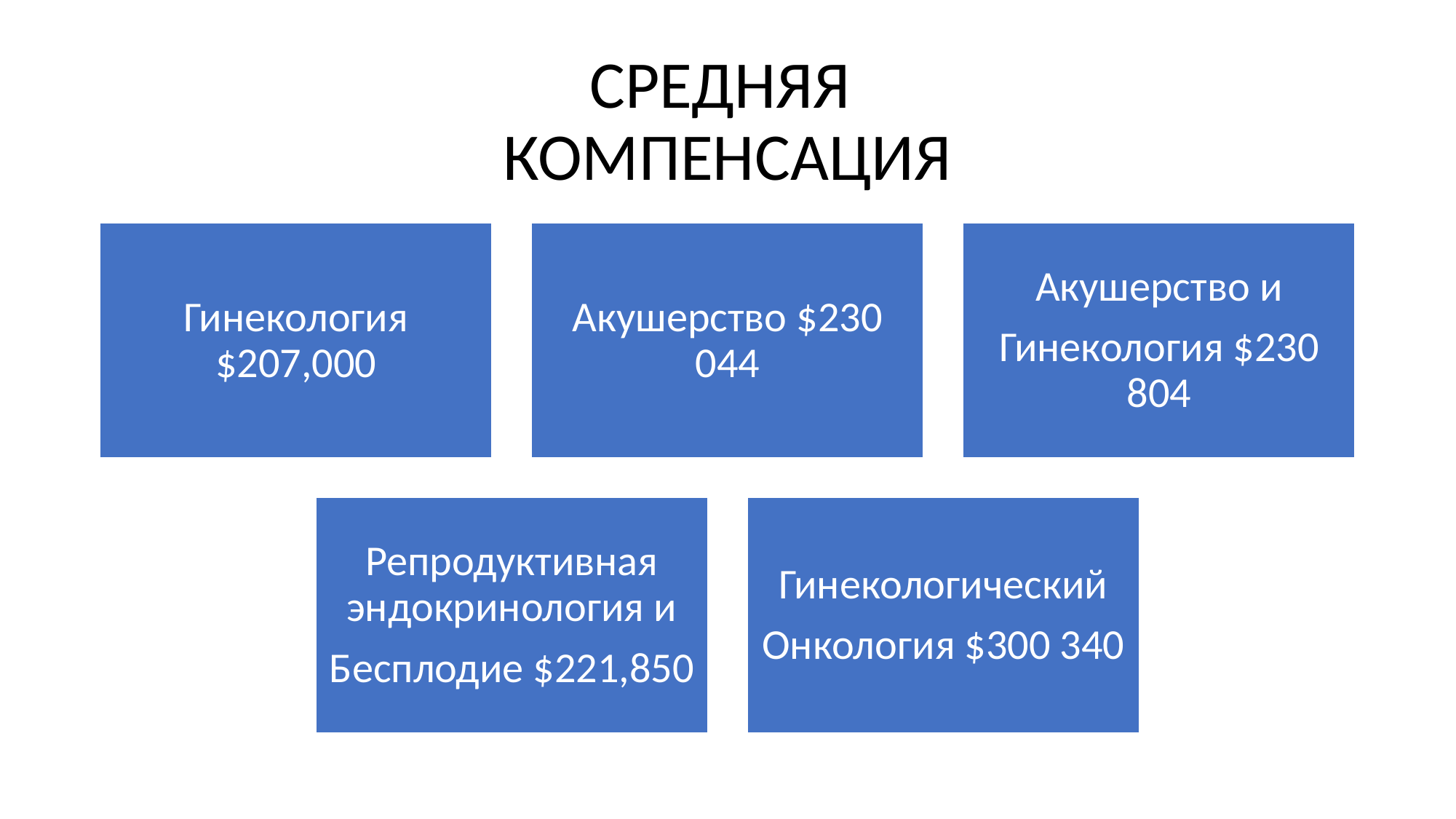

# СРЕДНЯЯ КОМПЕНСАЦИЯ
Гинекология $207,000
Акушерство $230 044
Акушерство и
Гинекология $230 804
Репродуктивная эндокринология и
Бесплодие $221,850
Гинекологический
Онкология $300 340